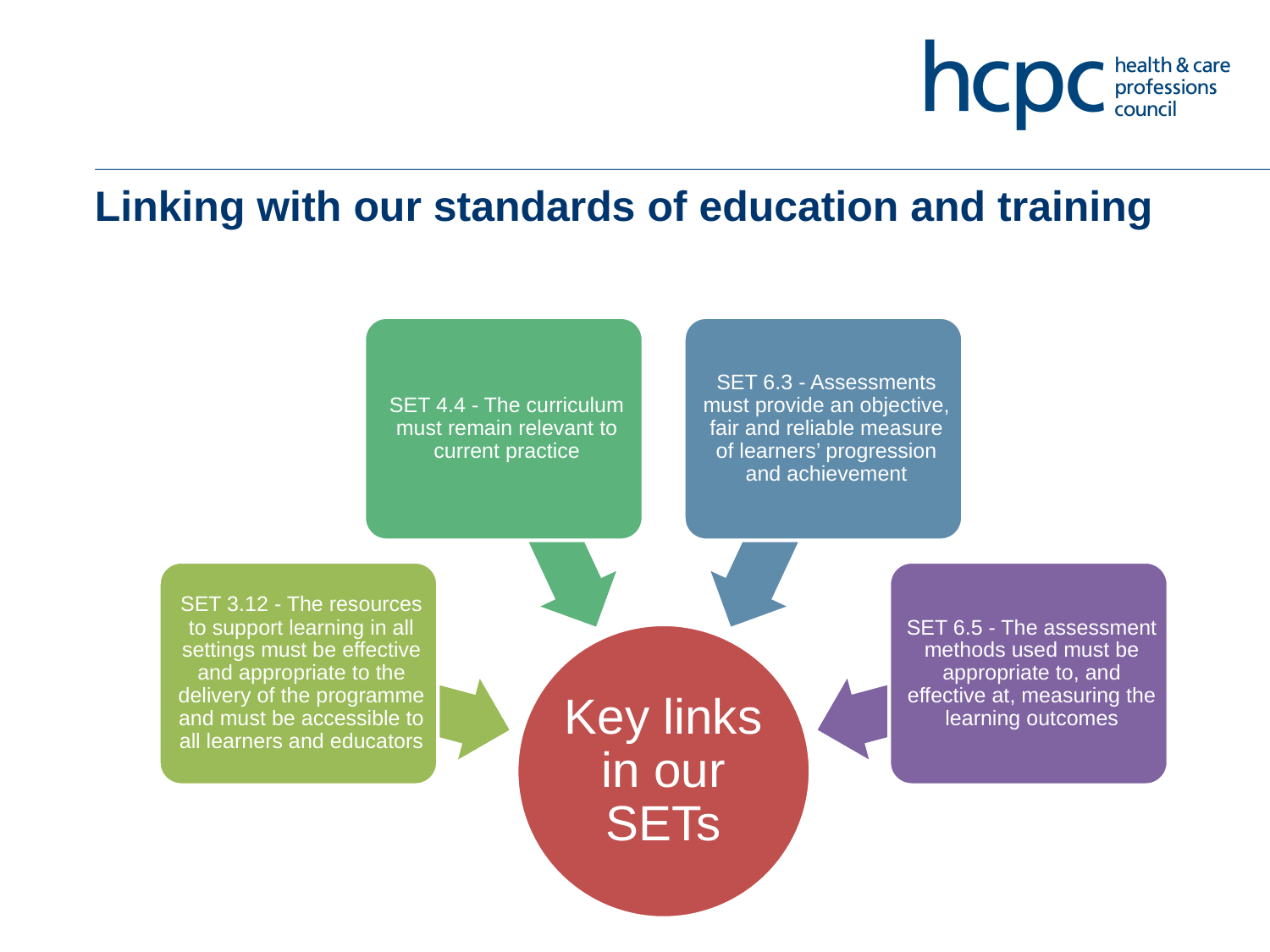

# Linking with our standards of education and training
Key links in our SETs
SET 3.12 - The resources to support learning in all settings must be effective and appropriate to the delivery of the programme and must be accessible to all learners and educators
SET 4.4 - The curriculum must remain relevant to current practice
SET 6.3 - Assessments must provide an objective, fair and reliable measure of learners’ progression and achievement
SET 6.5 - The assessment methods used must be appropriate to, and effective at, measuring the learning outcomes